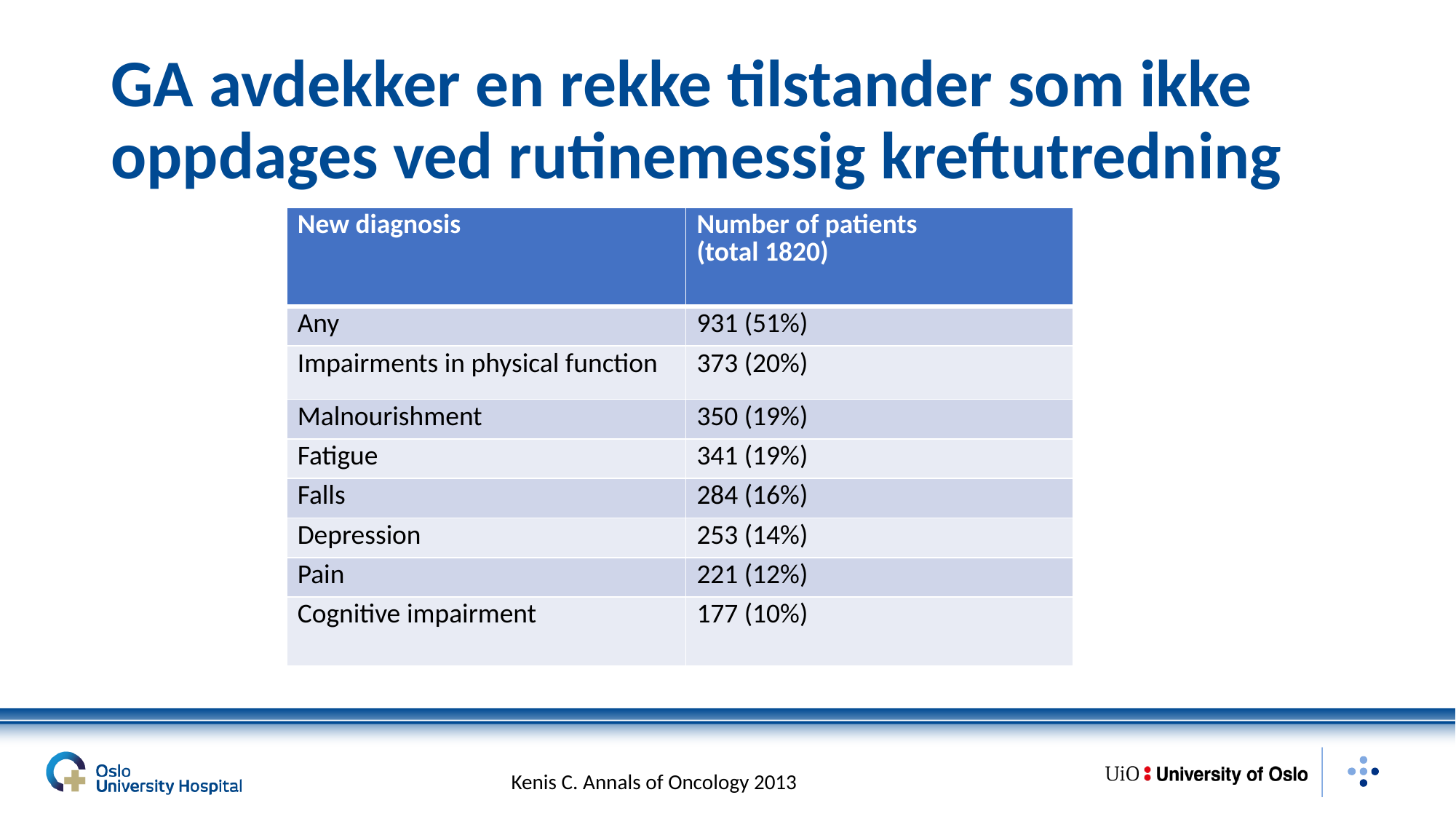

# GA avdekker en rekke tilstander som ikke oppdages ved rutinemessig kreftutredning
| New diagnosis | Number of patients (total 1820) |
| --- | --- |
| Any | 931 (51%) |
| Impairments in physical function | 373 (20%) |
| Malnourishment | 350 (19%) |
| Fatigue | 341 (19%) |
| Falls | 284 (16%) |
| Depression | 253 (14%) |
| Pain | 221 (12%) |
| Cognitive impairment | 177 (10%) |
Kenis C. Annals of Oncology 2013